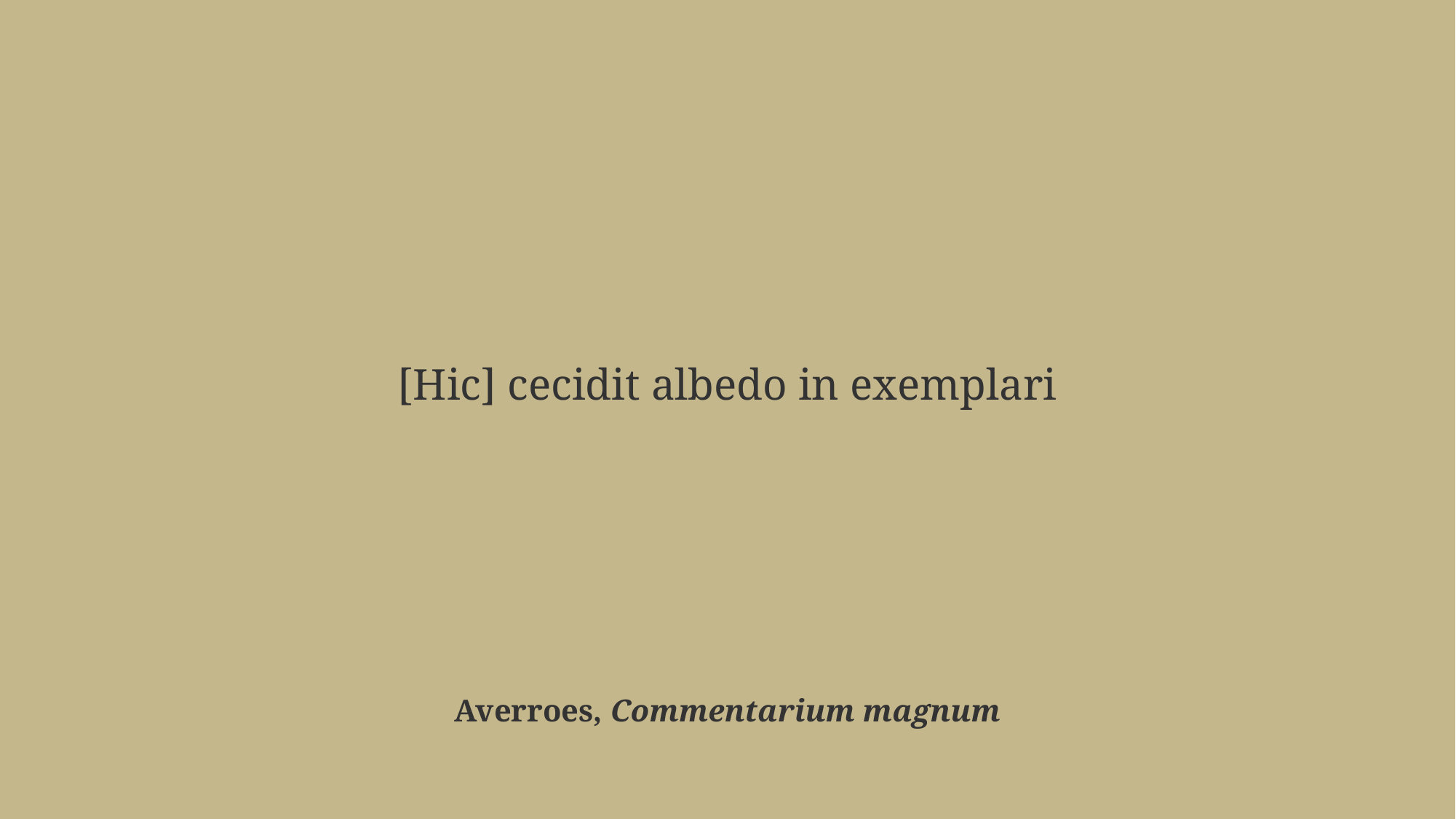

[Hic] cecidit albedo in exemplari
Averroes, Commentarium magnum